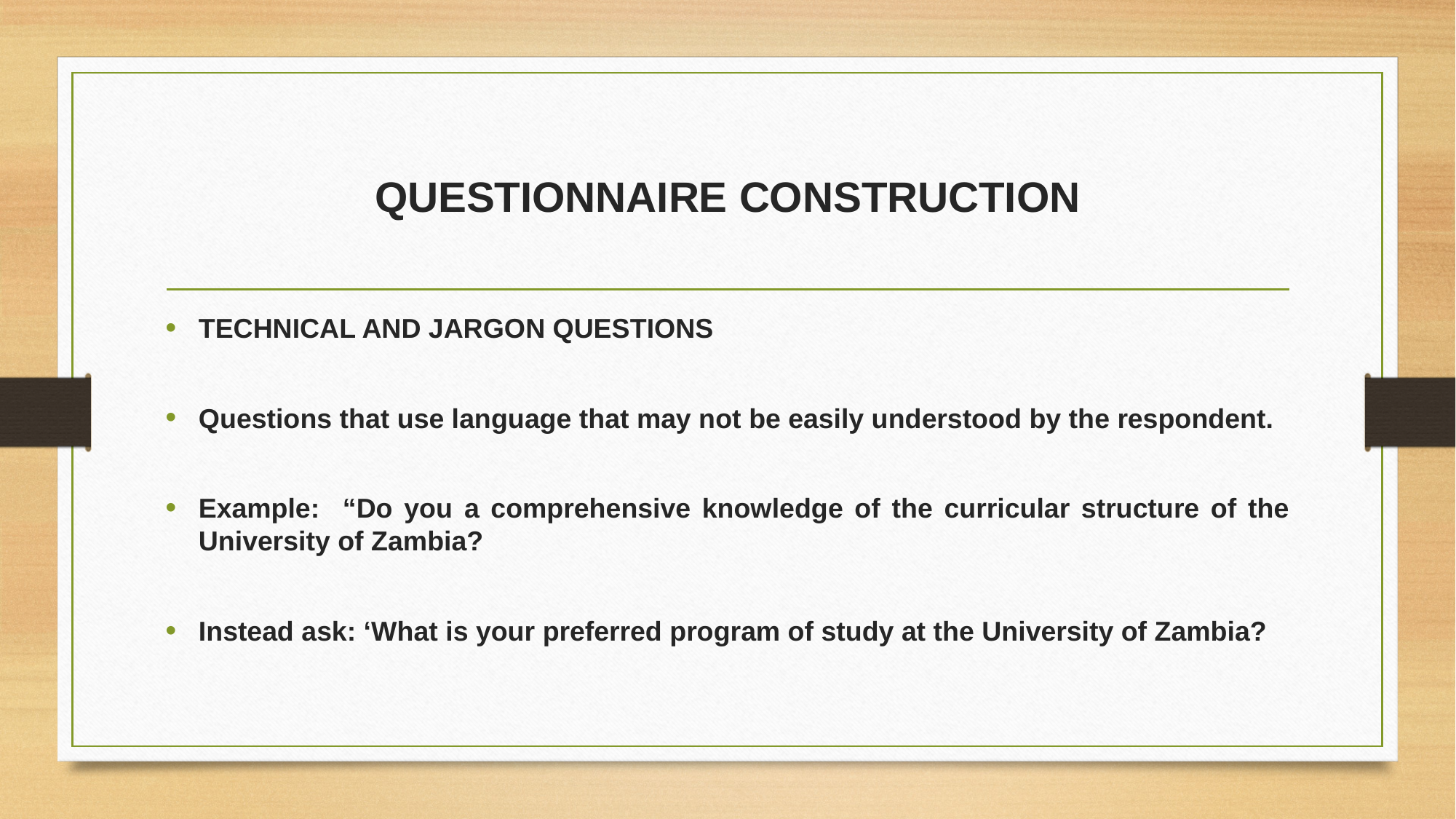

# QUESTIONNAIRE CONSTRUCTION
TECHNICAL AND JARGON QUESTIONS

Questions that use language that may not be easily understood by the respondent.

Example:  “Do you a comprehensive knowledge of the curricular structure of the University of Zambia?

Instead ask: ‘What is your preferred program of study at the University of Zambia?